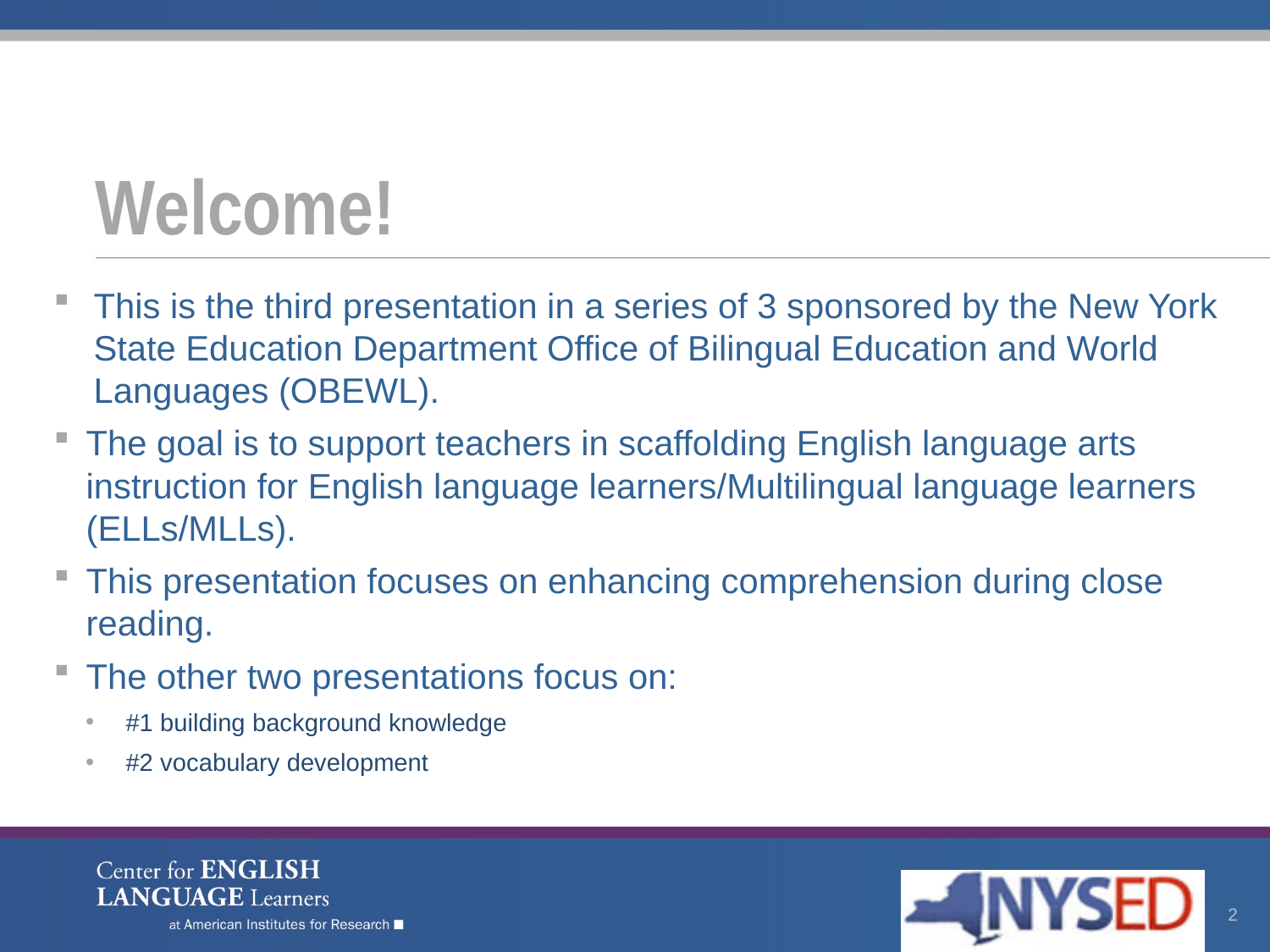

# Welcome!
This is the third presentation in a series of 3 sponsored by the New York State Education Department Office of Bilingual Education and World Languages (OBEWL).
The goal is to support teachers in scaffolding English language arts instruction for English language learners/Multilingual language learners (ELLs/MLLs).
This presentation focuses on enhancing comprehension during close reading.
The other two presentations focus on:
#1 building background knowledge
#2 vocabulary development
2